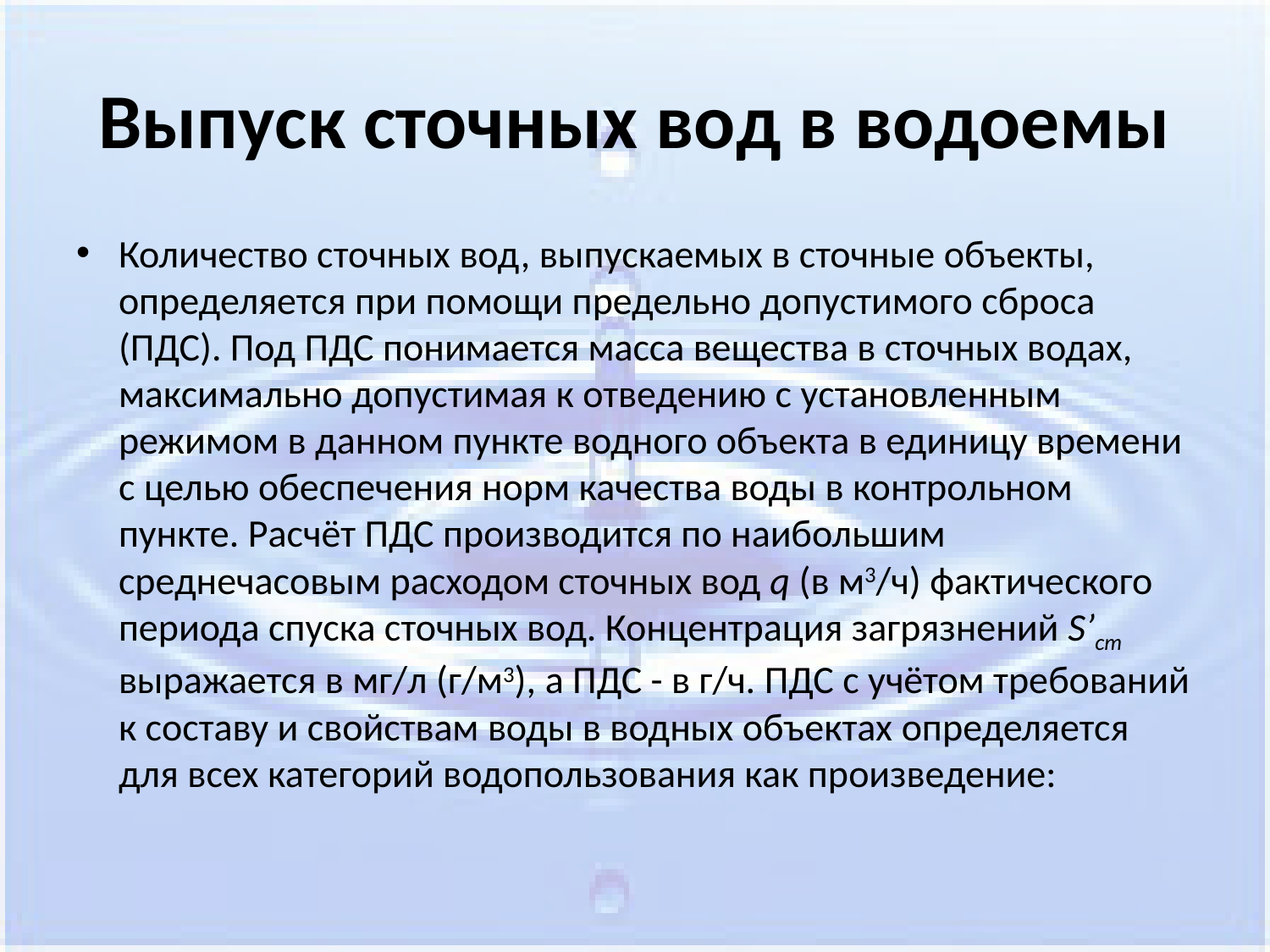

# Выпуск сточных вод в водоемы
Количество сточных вод, выпускаемых в сточные объекты, определяется при помощи предельно допустимого сброса (ПДС). Под ПДС понимается масса вещества в сточных водах, максимально допустимая к отведению с установленным режимом в данном пункте водного объекта в единицу времени с целью обеспечения норм качества воды в контрольном пункте. Расчёт ПДС производится по наибольшим среднечасовым расходом сточных вод q (в м3/ч) фактического периода спуска сточных вод. Концентрация загрязнений S’ст выражается в мг/л (г/м3), а ПДС - в г/ч. ПДС с учётом требований к составу и свойствам воды в водных объектах определяется для всех категорий водопользования как произведение: